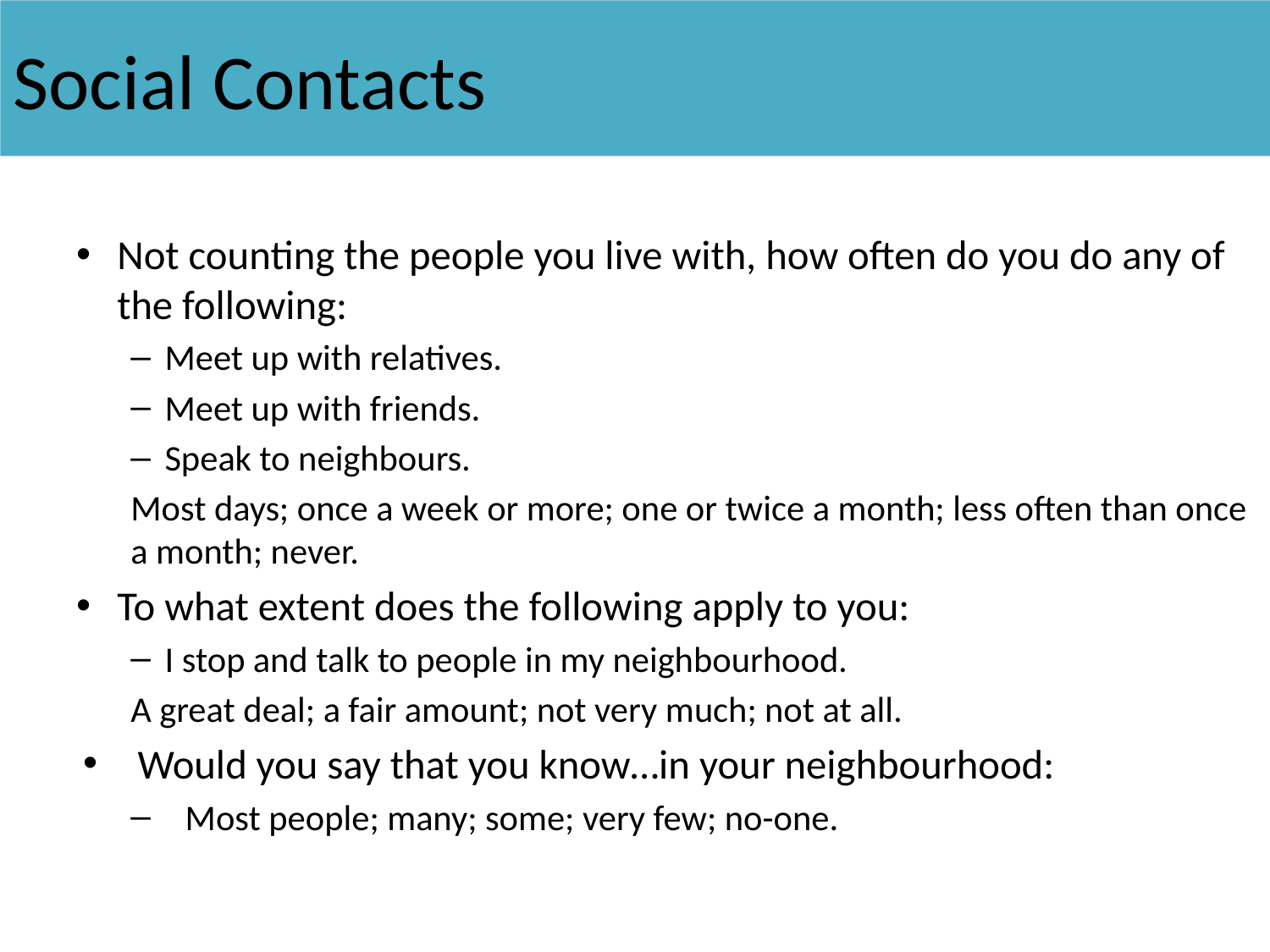

# Social Contacts
Not counting the people you live with, how often do you do any of the following:
Meet up with relatives.
Meet up with friends.
Speak to neighbours.
Most days; once a week or more; one or twice a month; less often than once a month; never.
To what extent does the following apply to you:
I stop and talk to people in my neighbourhood.
A great deal; a fair amount; not very much; not at all.
Would you say that you know…in your neighbourhood:
Most people; many; some; very few; no-one.